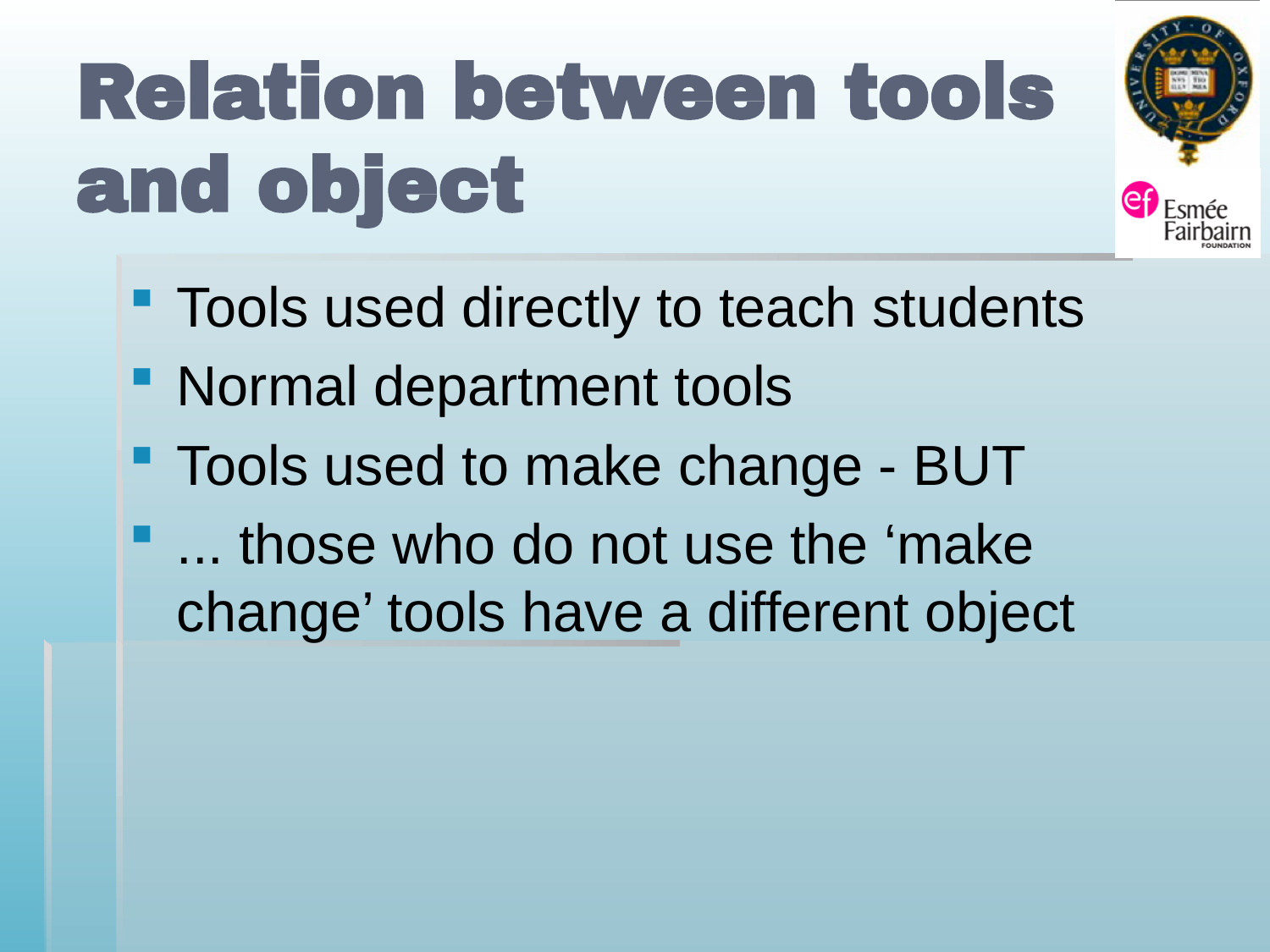

# Relation between tools and object
Tools used directly to teach students
Normal department tools
Tools used to make change - BUT
... those who do not use the ‘make change’ tools have a different object